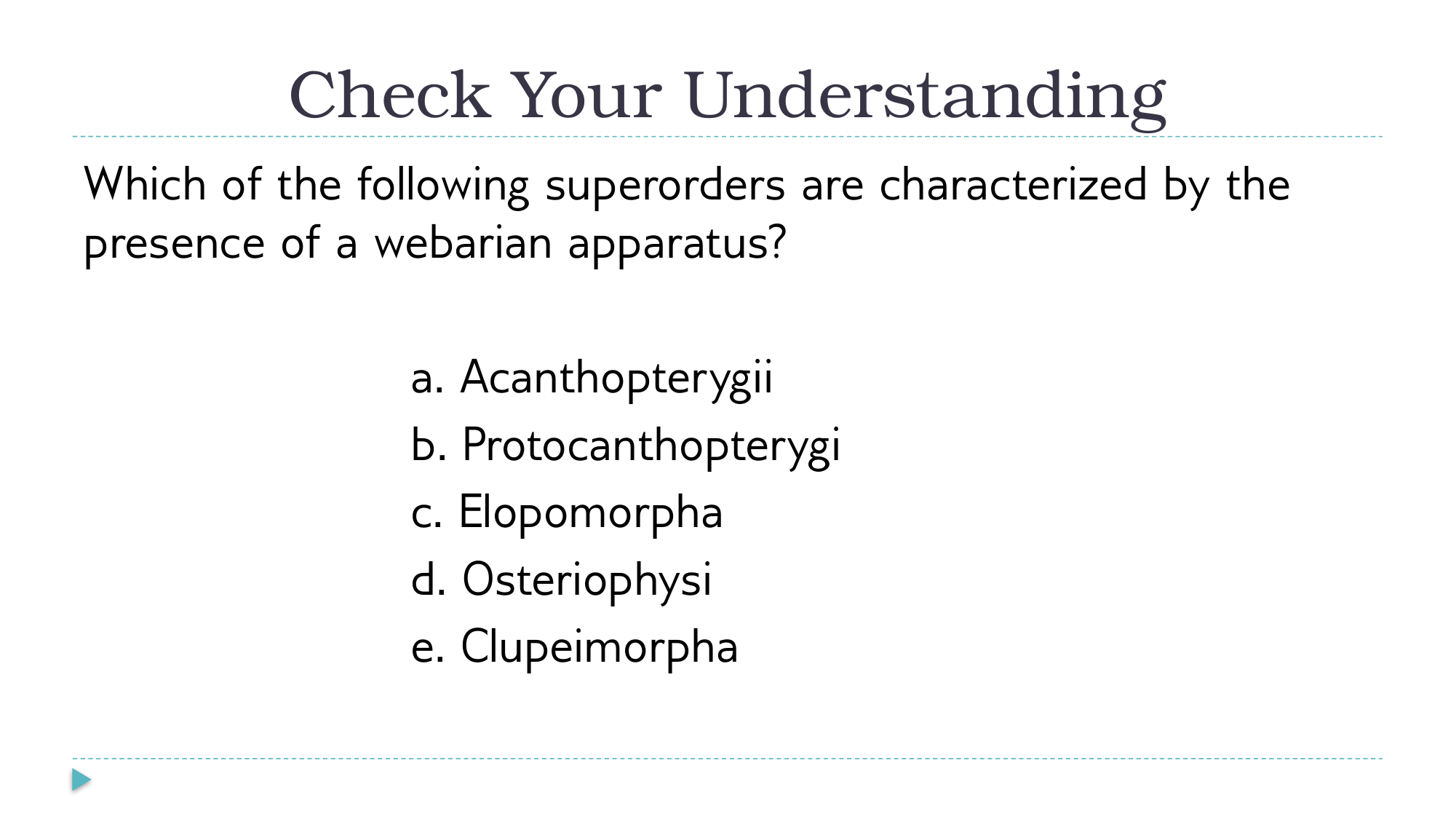

# Check Your Understanding
Which of the following superorders are characterized by the presence of a webarian apparatus?

			a. Acanthopterygii
			b. Protocanthopterygi
			c. Elopomorpha
			d. Osteriophysi
			e. Clupeimorpha